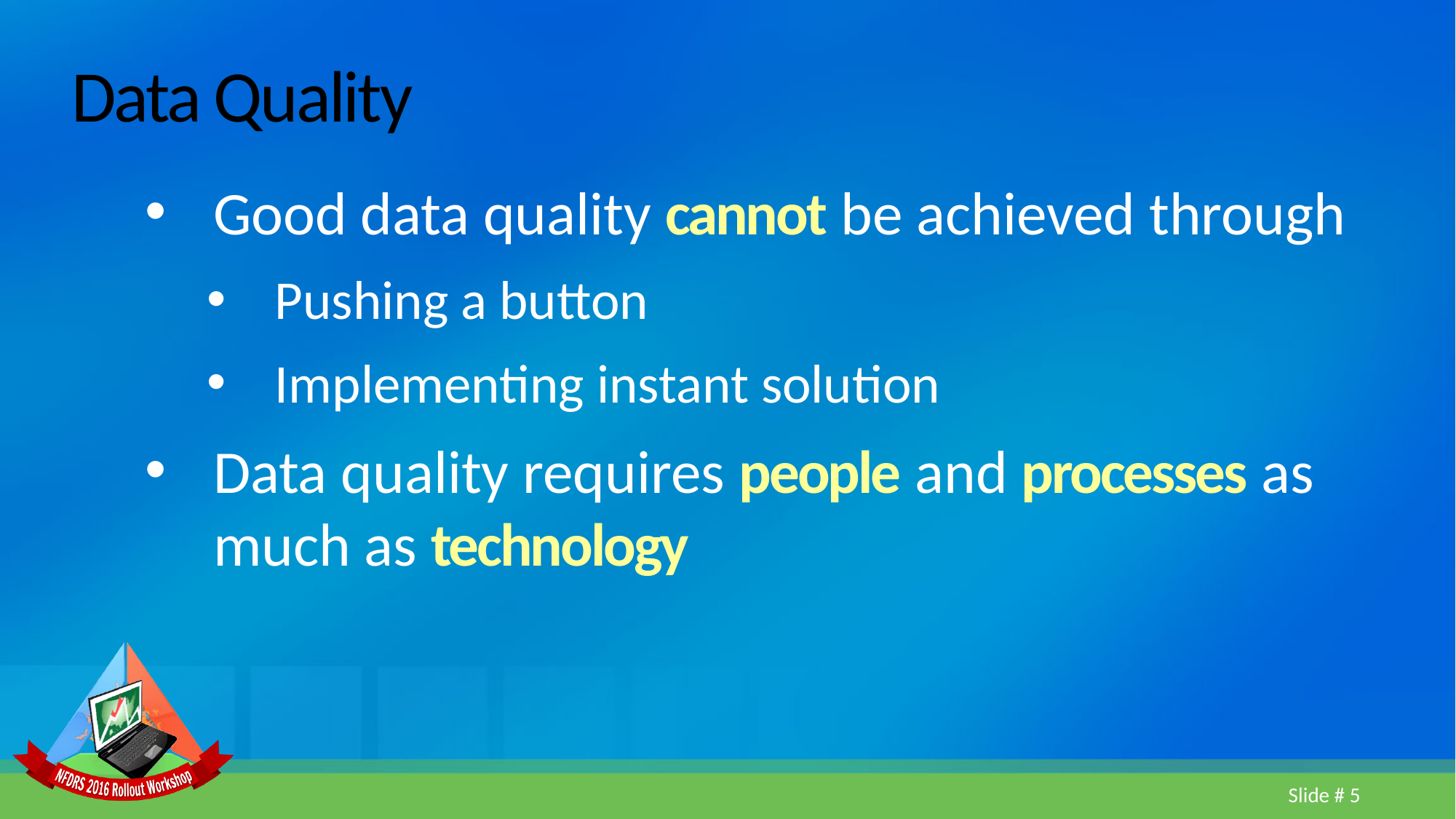

# Data Quality
Good data quality cannot be achieved through
Pushing a button
Implementing instant solution
Data quality requires people and processes as much as technology